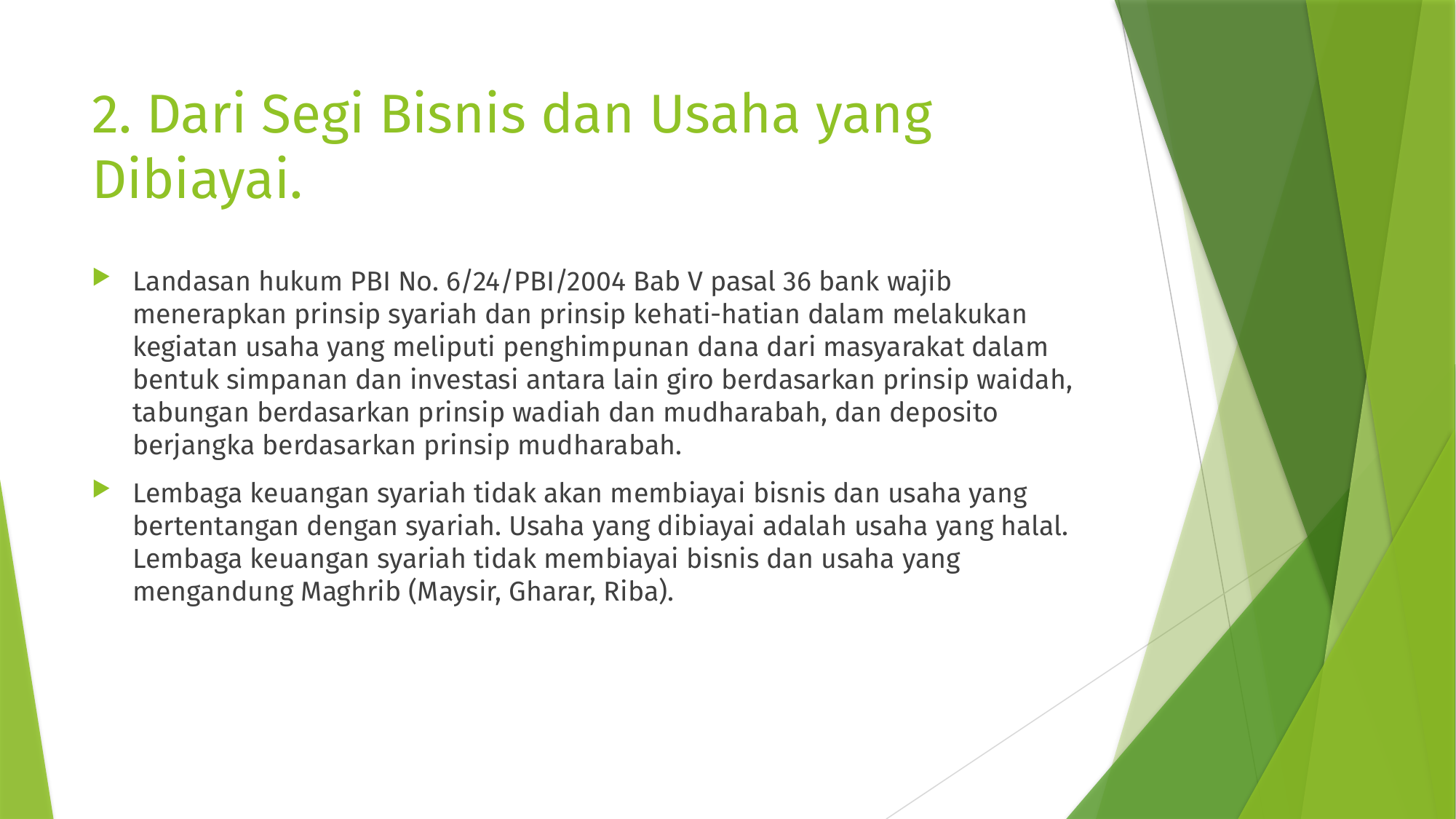

# 2. Dari Segi Bisnis dan Usaha yang Dibiayai.
Landasan hukum PBI No. 6/24/PBI/2004 Bab V pasal 36 bank wajib menerapkan prinsip syariah dan prinsip kehati-hatian dalam melakukan kegiatan usaha yang meliputi penghimpunan dana dari masyarakat dalam bentuk simpanan dan investasi antara lain giro berdasarkan prinsip waidah, tabungan berdasarkan prinsip wadiah dan mudharabah, dan deposito berjangka berdasarkan prinsip mudharabah.
Lembaga keuangan syariah tidak akan membiayai bisnis dan usaha yang bertentangan dengan syariah. Usaha yang dibiayai adalah usaha yang halal. Lembaga keuangan syariah tidak membiayai bisnis dan usaha yang mengandung Maghrib (Maysir, Gharar, Riba).